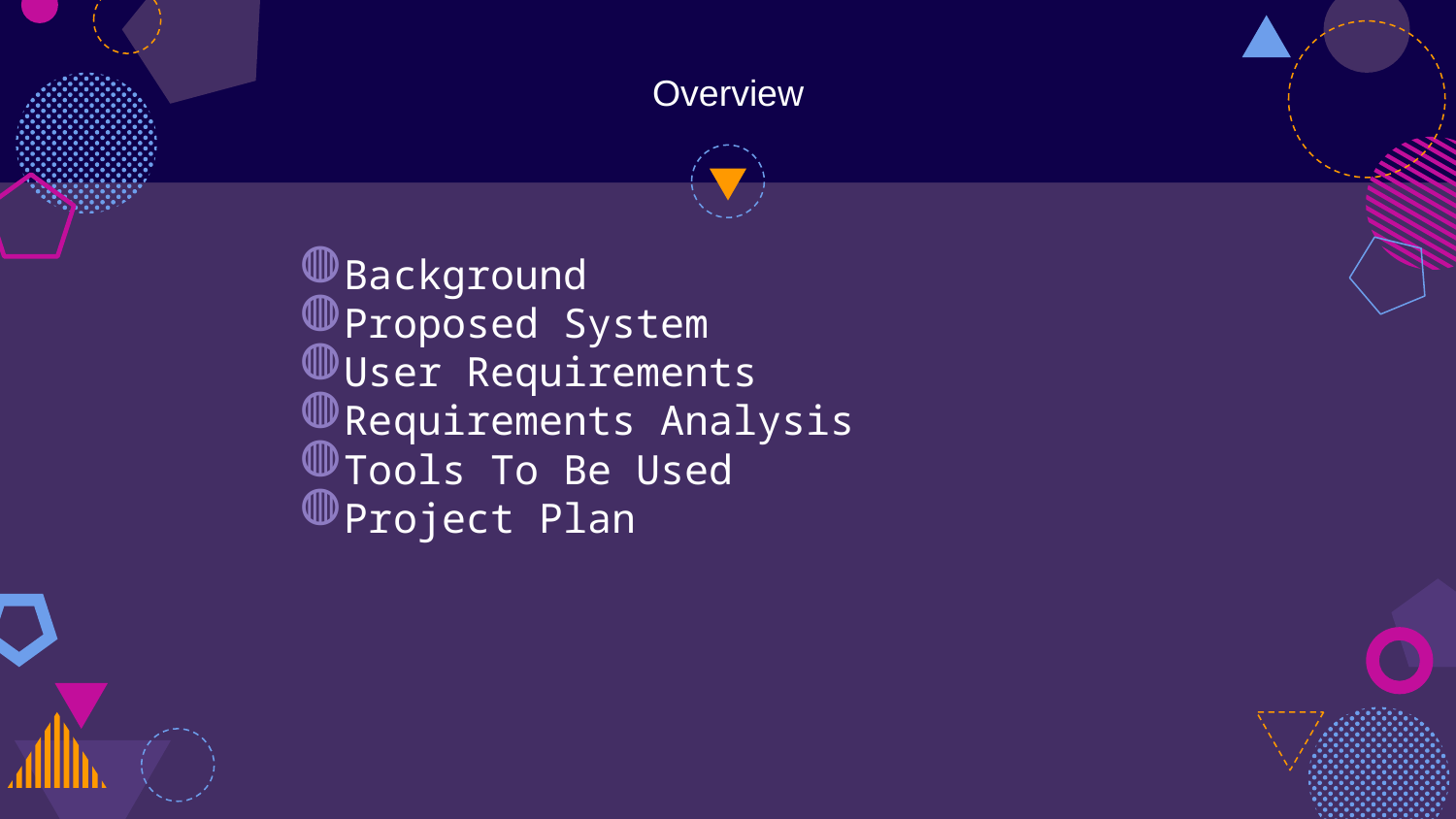

# Overview
Background
Proposed System
User Requirements
Requirements Analysis
Tools To Be Used
Project Plan